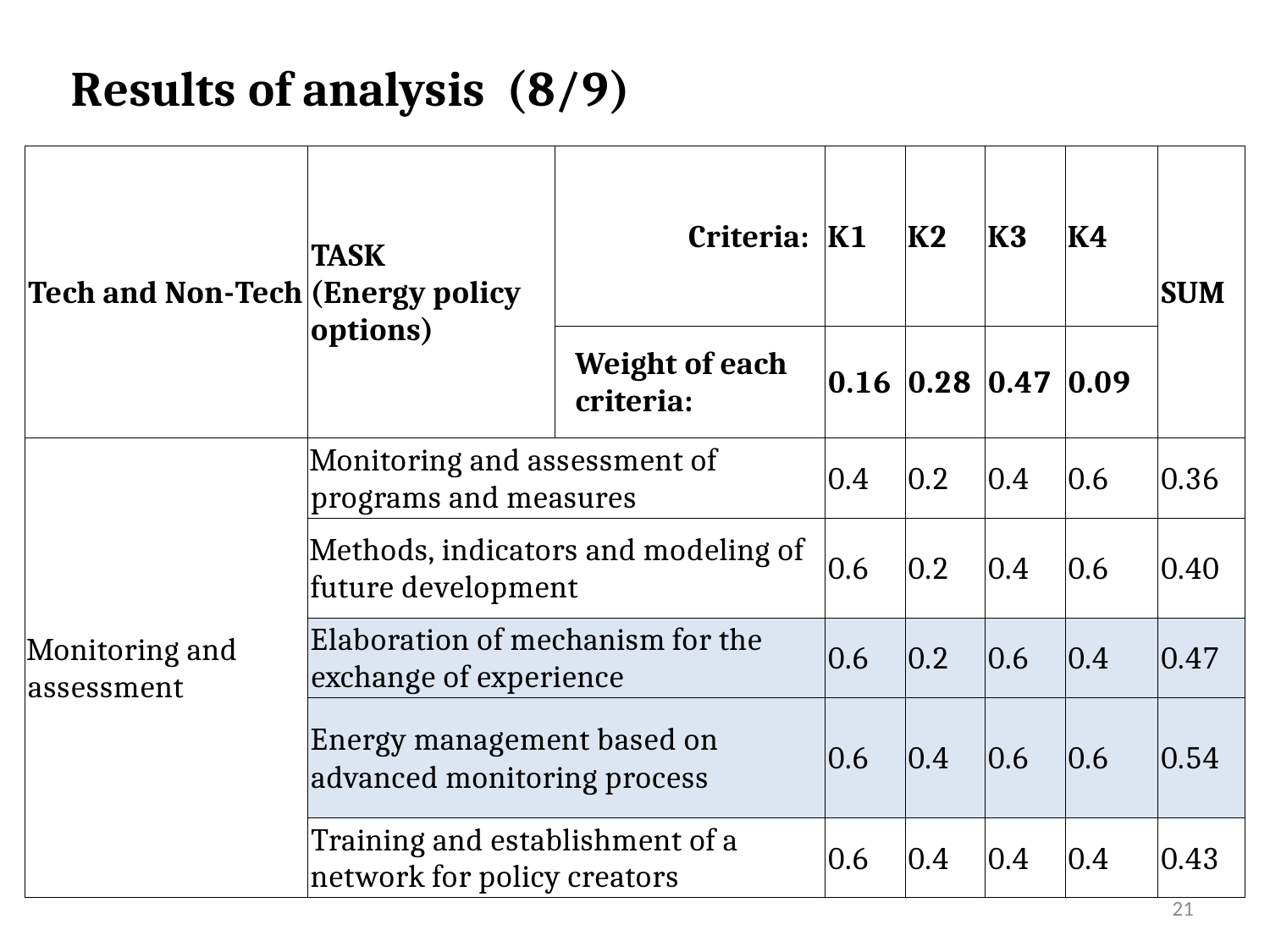

Results of analysis  (8/9)
| Tech and Non-Tech | TASK (Energy policy options) | Criteria: | K1 | K2 | K3 | K4 | SUM |
| --- | --- | --- | --- | --- | --- | --- | --- |
|  |  | Weight of each criteria: | 0.16 | 0.28 | 0.47 | 0.09 |  |
| Monitoring and assessment | Monitoring and assessment of programs and measures |  | 0.4 | 0.2 | 0.4 | 0.6 | 0.36 |
|  | Methods, indicators and modeling of future development |  | 0.6 | 0.2 | 0.4 | 0.6 | 0.40 |
|  | Elaboration of mechanism for the exchange of experience |  | 0.6 | 0.2 | 0.6 | 0.4 | 0.47 |
|  | Energy management based on advanced monitoring process |  | 0.6 | 0.4 | 0.6 | 0.6 | 0.54 |
|  | Training and establishment of a network for policy creators |  | 0.6 | 0.4 | 0.4 | 0.4 | 0.43 |
21